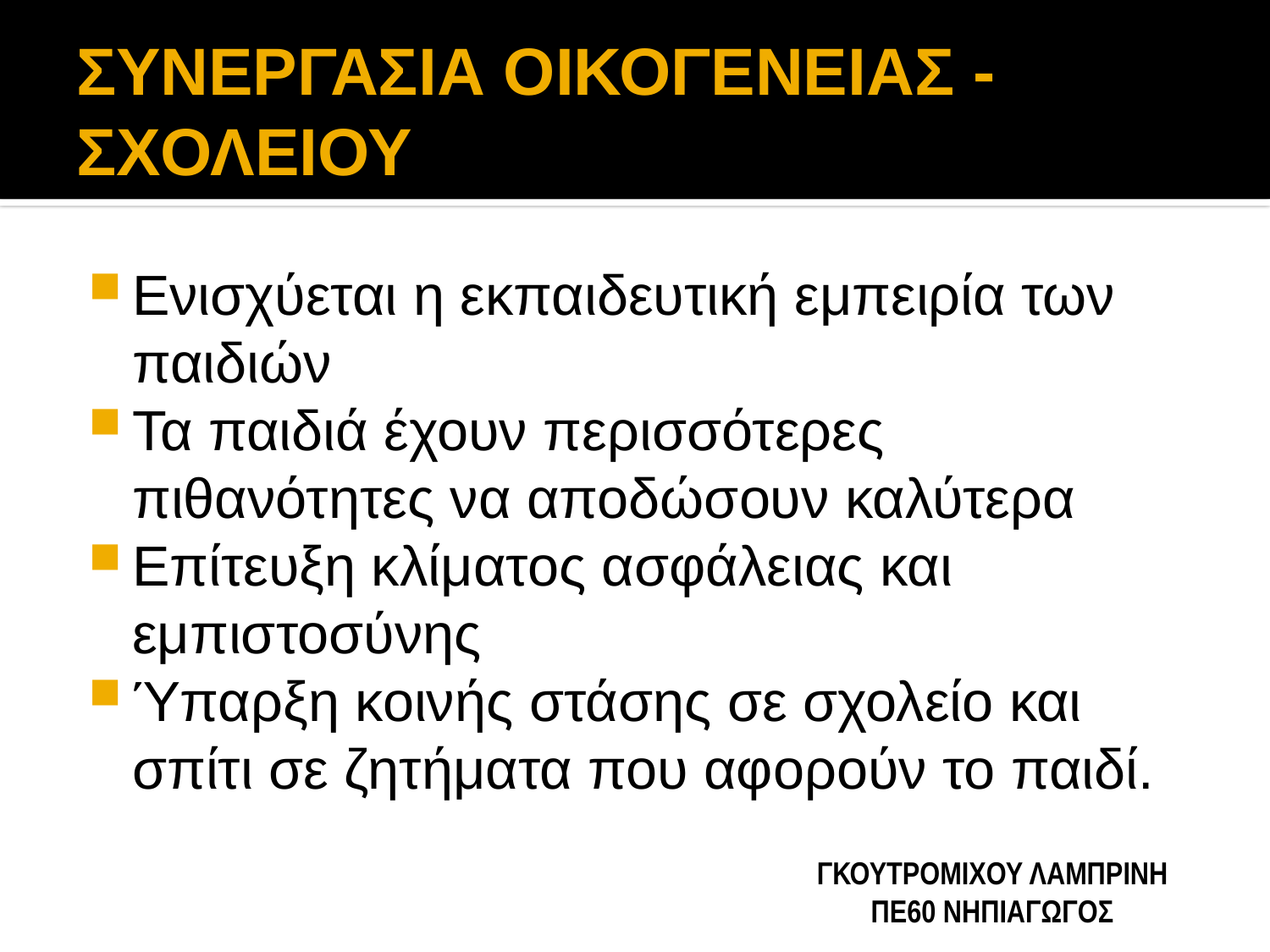

# ΣΥΝΕΡΓΑΣΙΑ ΟΙΚΟΓΕΝΕΙΑΣ - ΣΧΟΛΕΙΟΥ
Ενισχύεται η εκπαιδευτική εμπειρία των παιδιών
Τα παιδιά έχουν περισσότερες πιθανότητες να αποδώσουν καλύτερα
Επίτευξη κλίματος ασφάλειας και εμπιστοσύνης
Ύπαρξη κοινής στάσης σε σχολείο και σπίτι σε ζητήματα που αφορούν το παιδί.

ΓΚΟΥΤΡΟΜΙΧΟΥ ΛΑΜΠΡΙΝΗ
ΠΕ60 ΝΗΠΙΑΓΩΓΟΣ